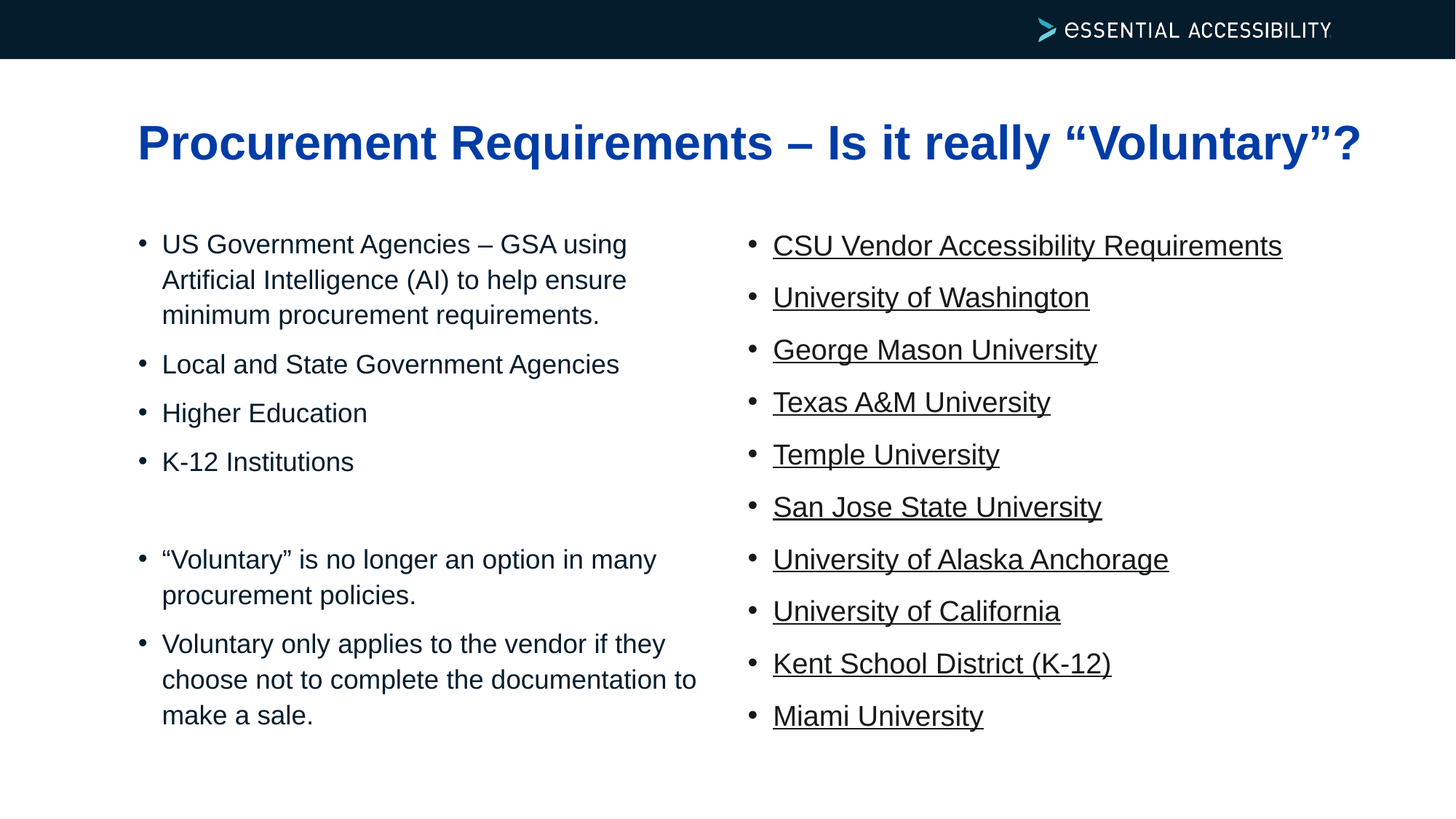

# Procurement Requirements – Is it really “Voluntary”?
US Government Agencies – GSA using Artificial Intelligence (AI) to help ensure minimum procurement requirements.
Local and State Government Agencies
Higher Education
K-12 Institutions

“Voluntary” is no longer an option in many procurement policies.
Voluntary only applies to the vendor if they choose not to complete the documentation to make a sale.
CSU Vendor Accessibility Requirements
University of Washington
George Mason University
Texas A&M University
Temple University
San Jose State University
University of Alaska Anchorage
University of California
Kent School District (K-12)
Miami University